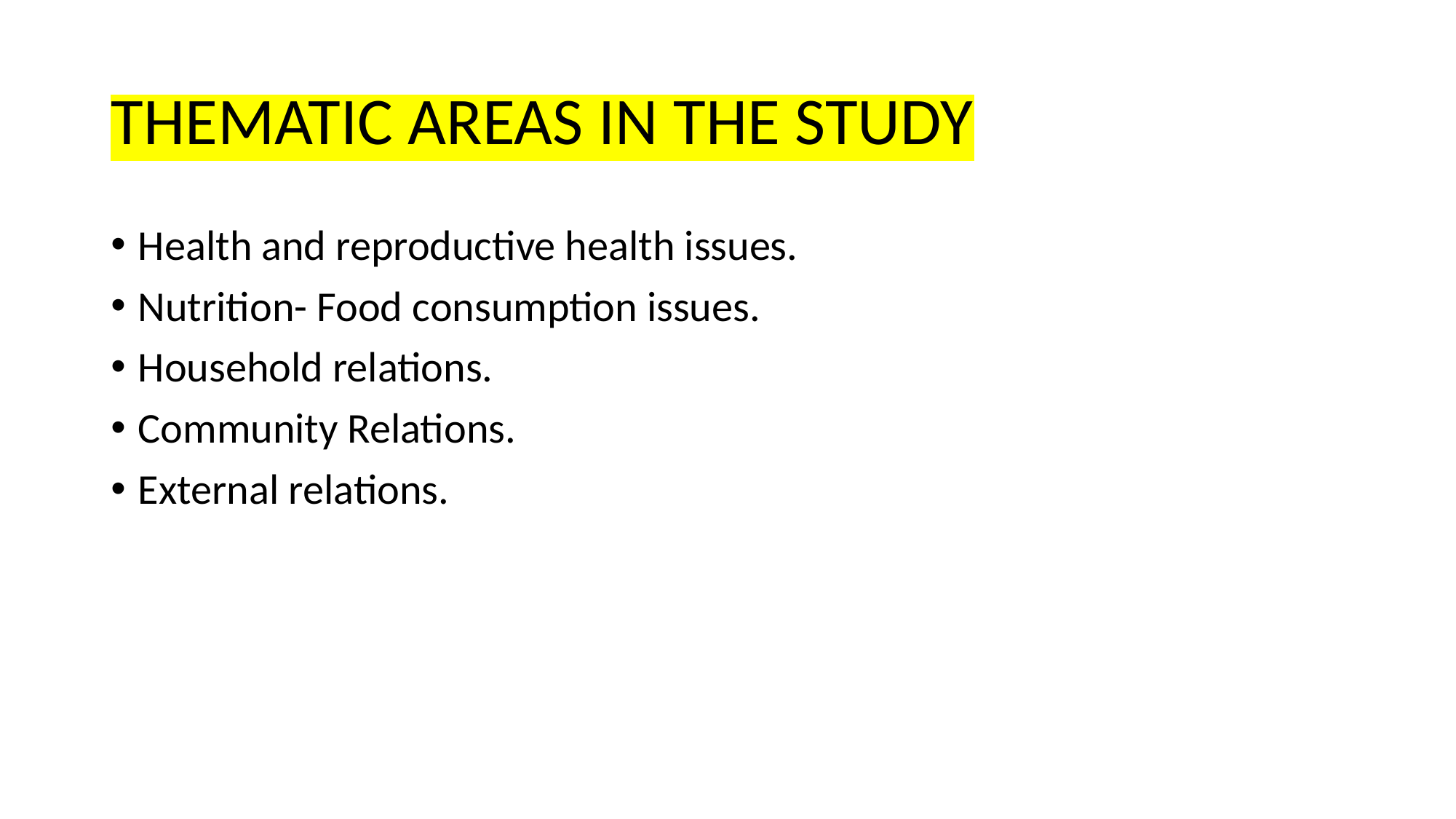

# THEMATIC AREAS IN THE STUDY
Health and reproductive health issues.
Nutrition- Food consumption issues.
Household relations.
Community Relations.
External relations.